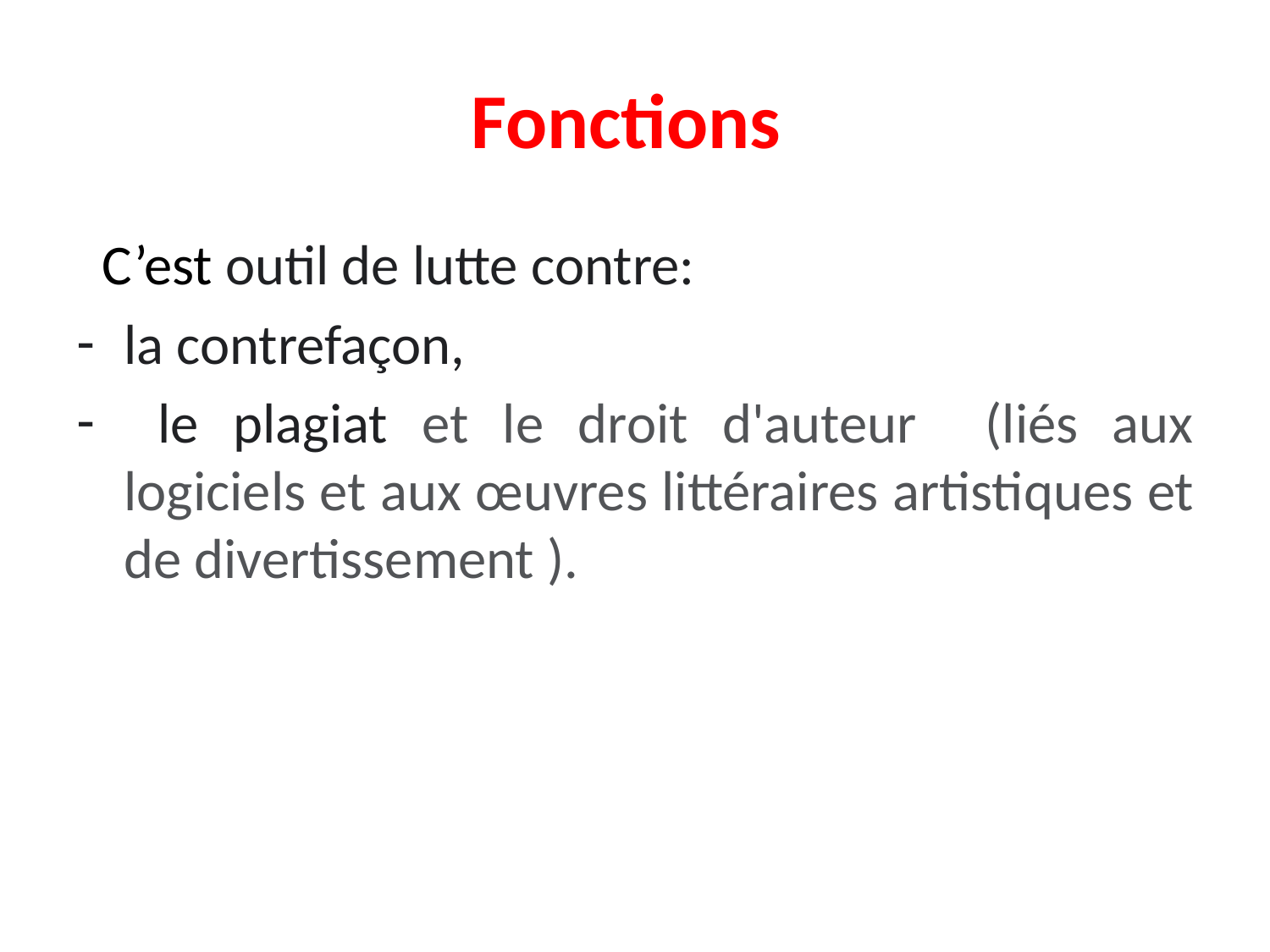

# Fonctions
  C’est outil de lutte contre:
la contrefaçon,
 le plagiat et le droit d'auteur  (liés aux logiciels et aux œuvres littéraires artistiques et de divertissement ).